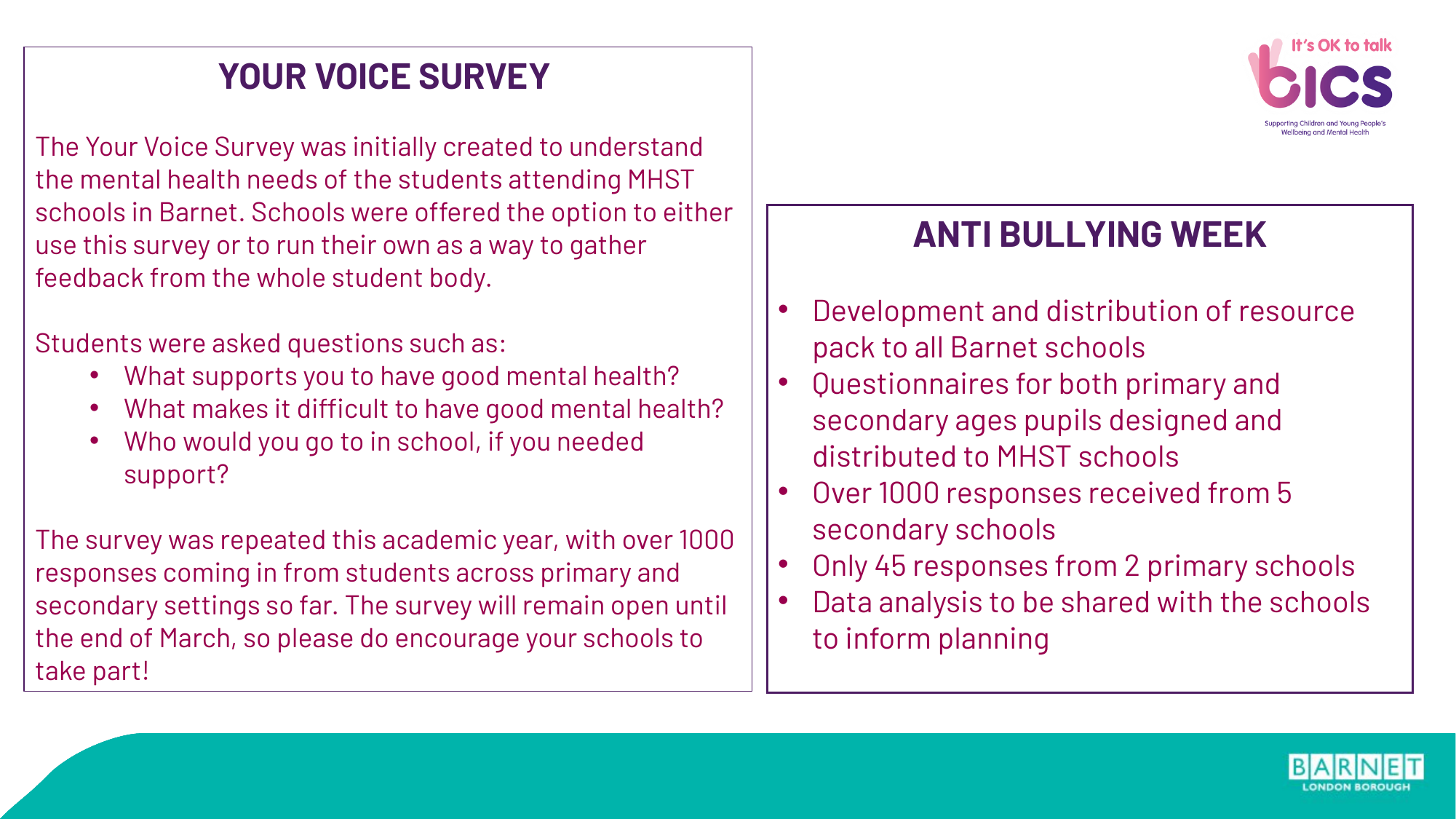

YOUR VOICE SURVEY

The Your Voice Survey was initially created to understand the mental health needs of the students attending MHST schools in Barnet. Schools were offered the option to either use this survey or to run their own as a way to gather feedback from the whole student body.

Students were asked questions such as:
What supports you to have good mental health?
What makes it difficult to have good mental health?
Who would you go to in school, if you needed support?

The survey was repeated this academic year, with over 1000 responses coming in from students across primary and secondary settings so far. The survey will remain open until the end of March, so please do encourage your schools to take part!
ANTI BULLYING WEEK

Development and distribution of resource pack to all Barnet schools
Questionnaires for both primary and secondary ages pupils designed and distributed to MHST schools
Over 1000 responses received from 5 secondary schools
Only 45 responses from 2 primary schools
Data analysis to be shared with the schools to inform planning